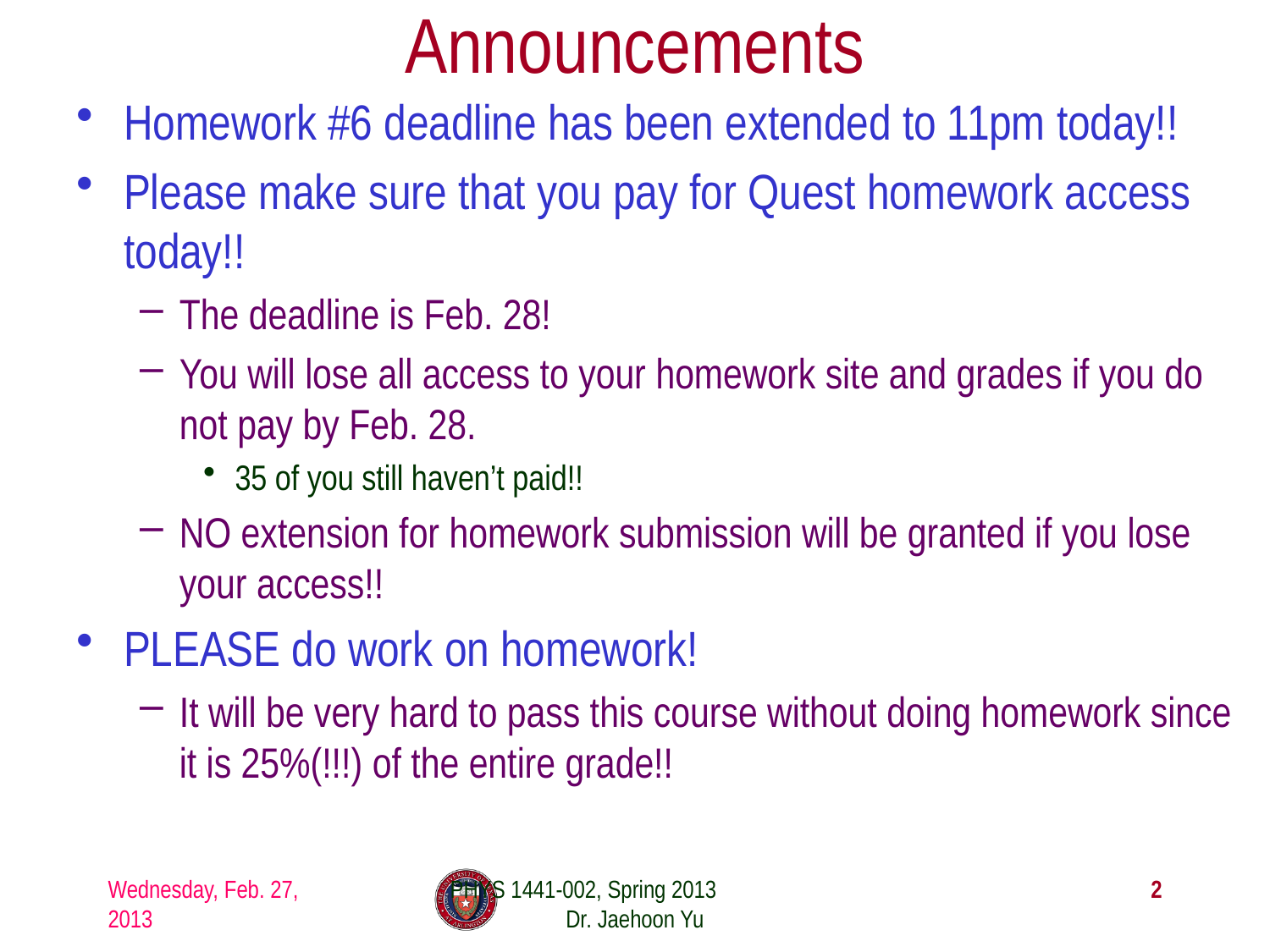

# Announcements
Homework #6 deadline has been extended to 11pm today!!
Please make sure that you pay for Quest homework access today!!
The deadline is Feb. 28!
You will lose all access to your homework site and grades if you do not pay by Feb. 28.
35 of you still haven’t paid!!
NO extension for homework submission will be granted if you lose your access!!
PLEASE do work on homework!
It will be very hard to pass this course without doing homework since it is 25%(!!!) of the entire grade!!
Wednesday, Feb. 27, 2013
PHYS 1441-002, Spring 2013                   Dr. Jaehoon Yu
2